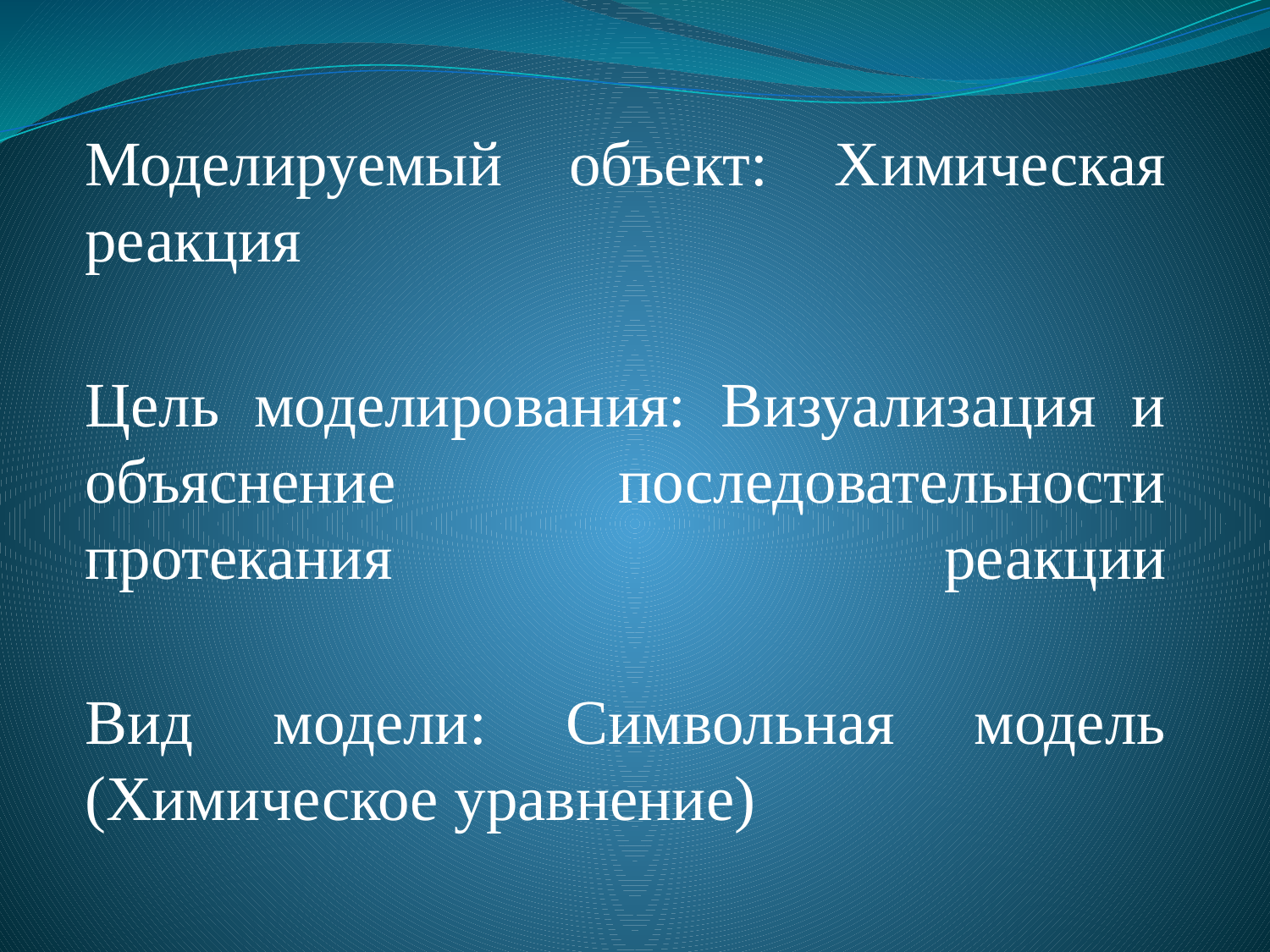

Моделируемый объект: Химическая реакция
Цель моделирования: Визуализация и объяснение последовательности протекания реакции
Вид модели: Символьная модель (Химическое уравнение)